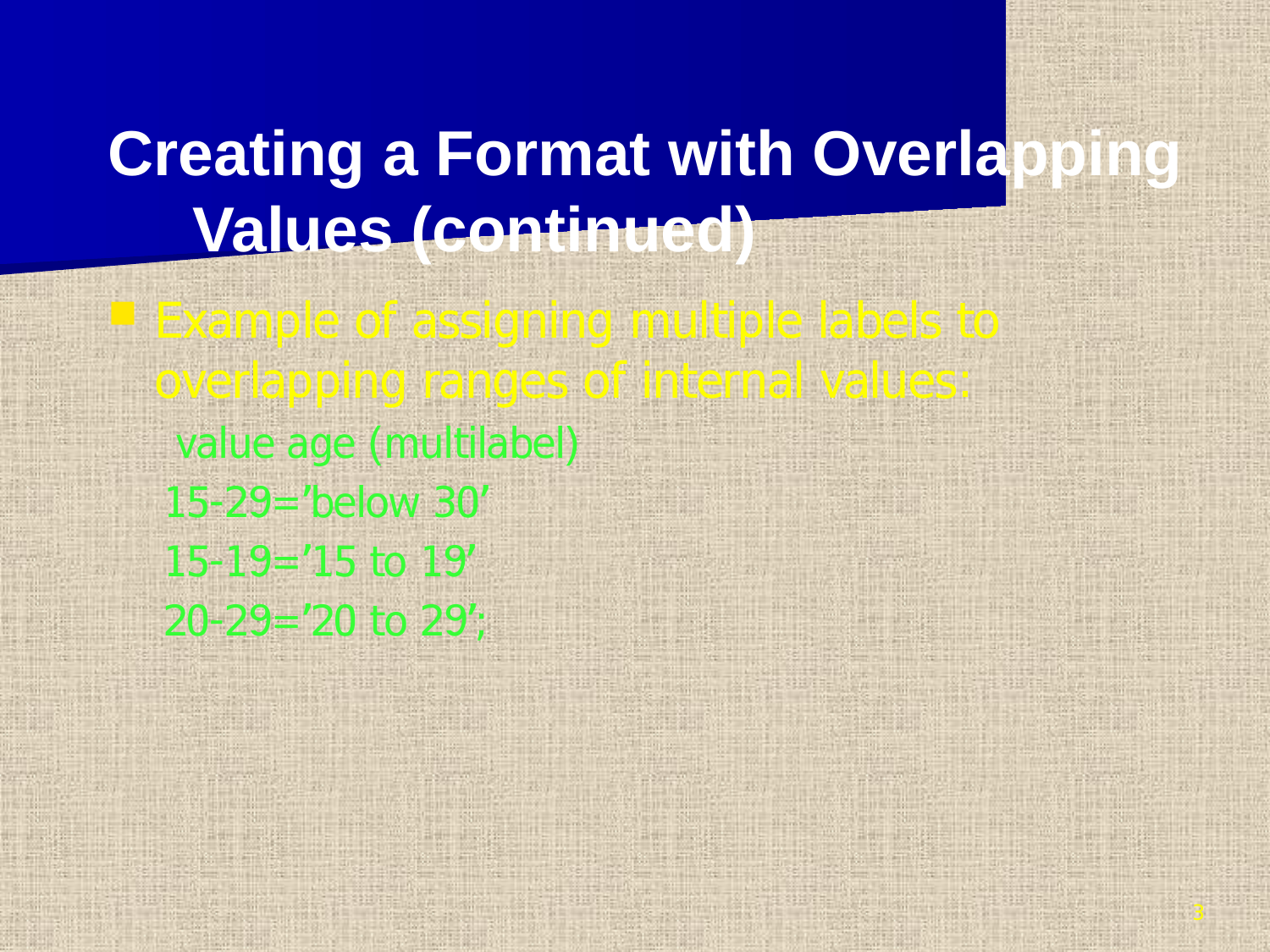

Creating a Format with Overlapping Values (continued)

Example of assigning multiple labels to overlapping ranges of internal values:
 value age (multilabel)
15-29=’below 30’
15-19=’15 to 19’
20-29=’20 to 29’;

3